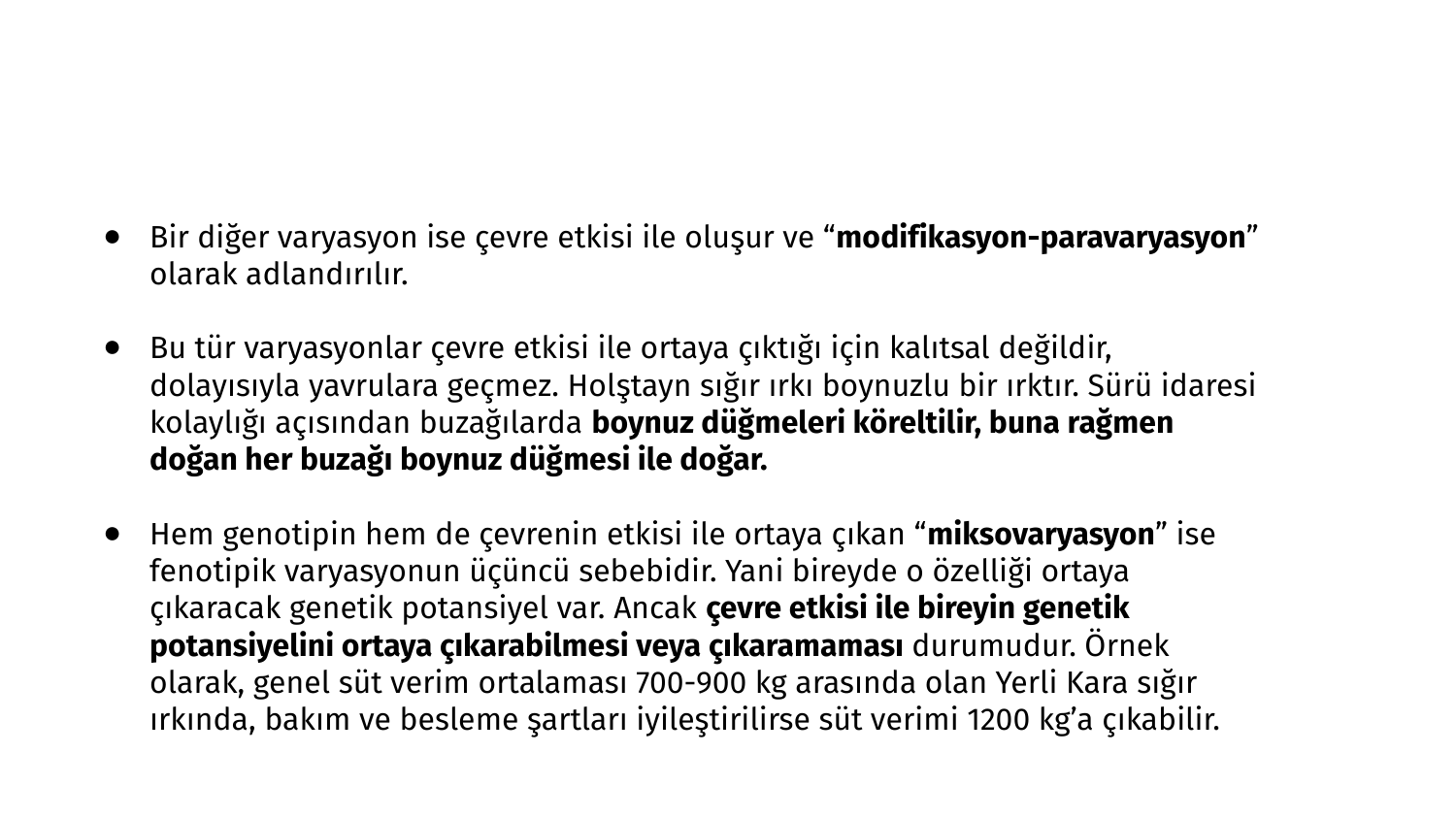

#
Bir diğer varyasyon ise çevre etkisi ile oluşur ve “modifikasyon-paravaryasyon” olarak adlandırılır.

Bu tür varyasyonlar çevre etkisi ile ortaya çıktığı için kalıtsal değildir, dolayısıyla yavrulara geçmez. Holştayn sığır ırkı boynuzlu bir ırktır. Sürü idaresi kolaylığı açısından buzağılarda boynuz düğmeleri köreltilir, buna rağmen doğan her buzağı boynuz düğmesi ile doğar.

Hem genotipin hem de çevrenin etkisi ile ortaya çıkan “miksovaryasyon” ise fenotipik varyasyonun üçüncü sebebidir. Yani bireyde o özelliği ortaya çıkaracak genetik potansiyel var. Ancak çevre etkisi ile bireyin genetik potansiyelini ortaya çıkarabilmesi veya çıkaramaması durumudur. Örnek olarak, genel süt verim ortalaması 700-900 kg arasında olan Yerli Kara sığır ırkında, bakım ve besleme şartları iyileştirilirse süt verimi 1200 kg’a çıkabilir.